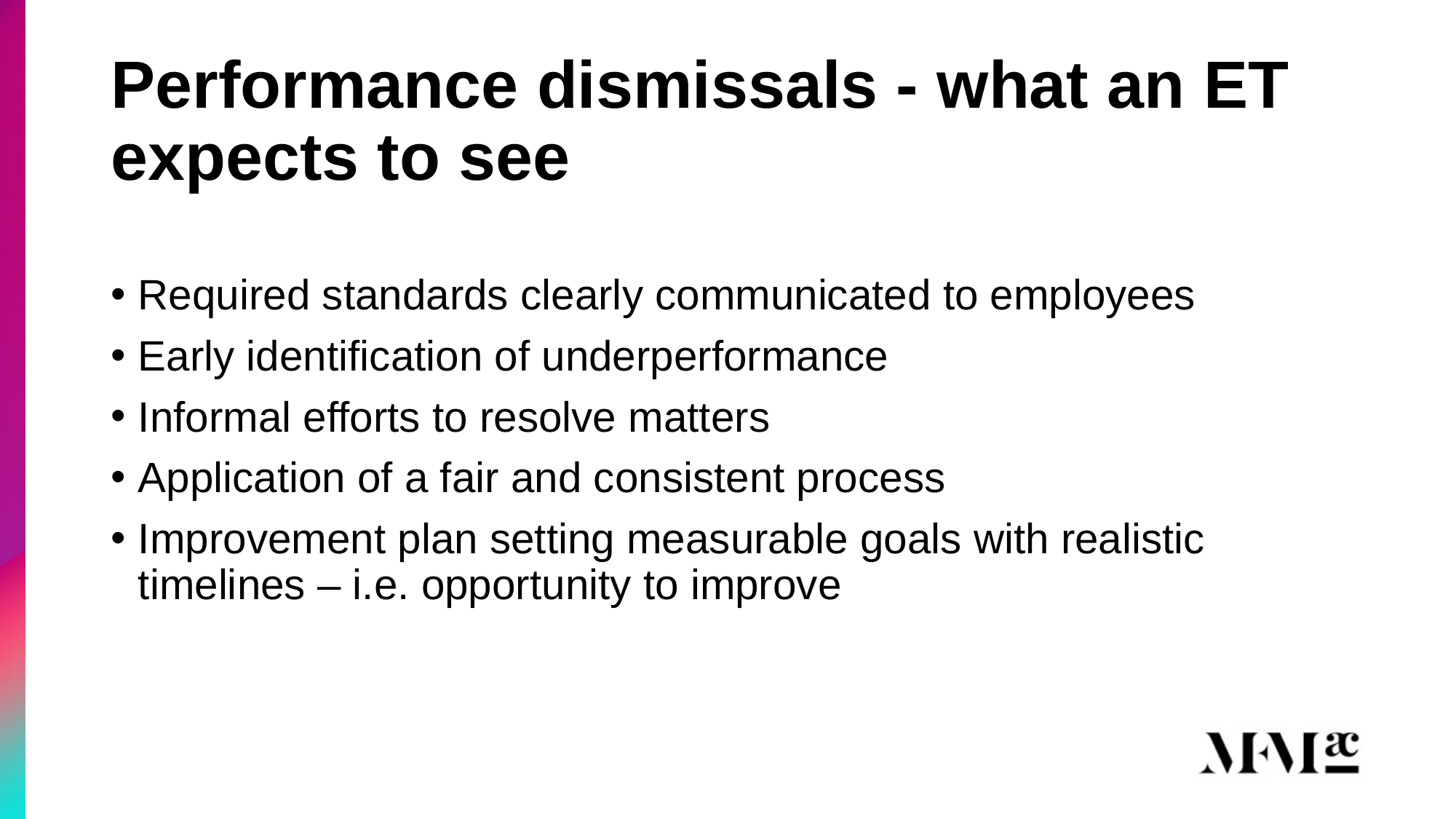

# Performance dismissals - what an ET expects to see

Required standards clearly communicated to employees
Early identification of underperformance
Informal efforts to resolve matters
Application of a fair and consistent process
Improvement plan setting measurable goals with realistic timelines – i.e. opportunity to improve